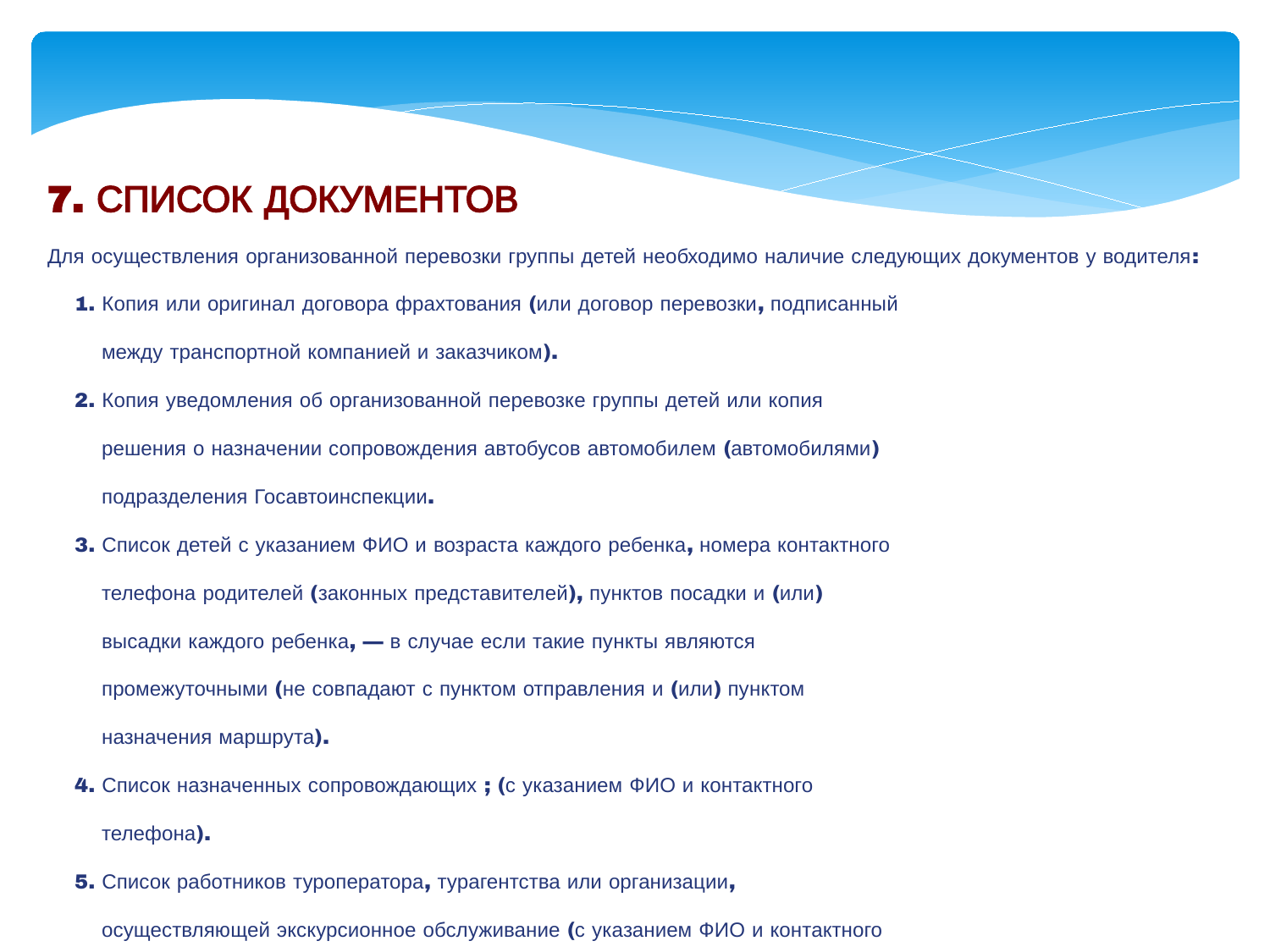

7. СПИСОК ДОКУМЕНТОВ
Для осуществления организованной перевозки группы детей необходимо наличие следующих документов у водителя:
    1. Копия или оригинал договора фрахтования (или договор перевозки, подписанный
        между транспортной компанией и заказчиком).
    2. Копия уведомления об организованной перевозке группы детей или копия
        решения о назначении сопровождения автобусов автомобилем (автомобилями)
        подразделения Госавтоинспекции.
    3. Список детей с указанием ФИО и возраста каждого ребенка, номера контактного
        телефона родителей (законных представителей), пунктов посадки и (или)
        высадки каждого ребенка, — в случае если такие пункты являются
        промежуточными (не совпадают с пунктом отправления и (или) пунктом
        назначения маршрута).
    4. Список назначенных сопровождающих ; (с указанием ФИО и контактного
        телефона).
    5. Список работников туроператора, турагентства или организации,
        осуществляющей экскурсионное обслуживание (с указанием ФИО и контактного
        телефона), в случае их участия в выполнении программы маршрута, пунктов
        посадки и/высадки каждого работника — в случае если такие пункты являются
        промежуточными (не совпадают с пунктом отправления и/пунктом назначения
        маршрута).
    6. Документ, содержащий сведения о водителе / водителях (с указанием ФИО и
        контактного телефона).
    7. Список набора пищевых продуктов (сухих пайков, бутилированной воды), если
        перевозка длится более 3 часов.